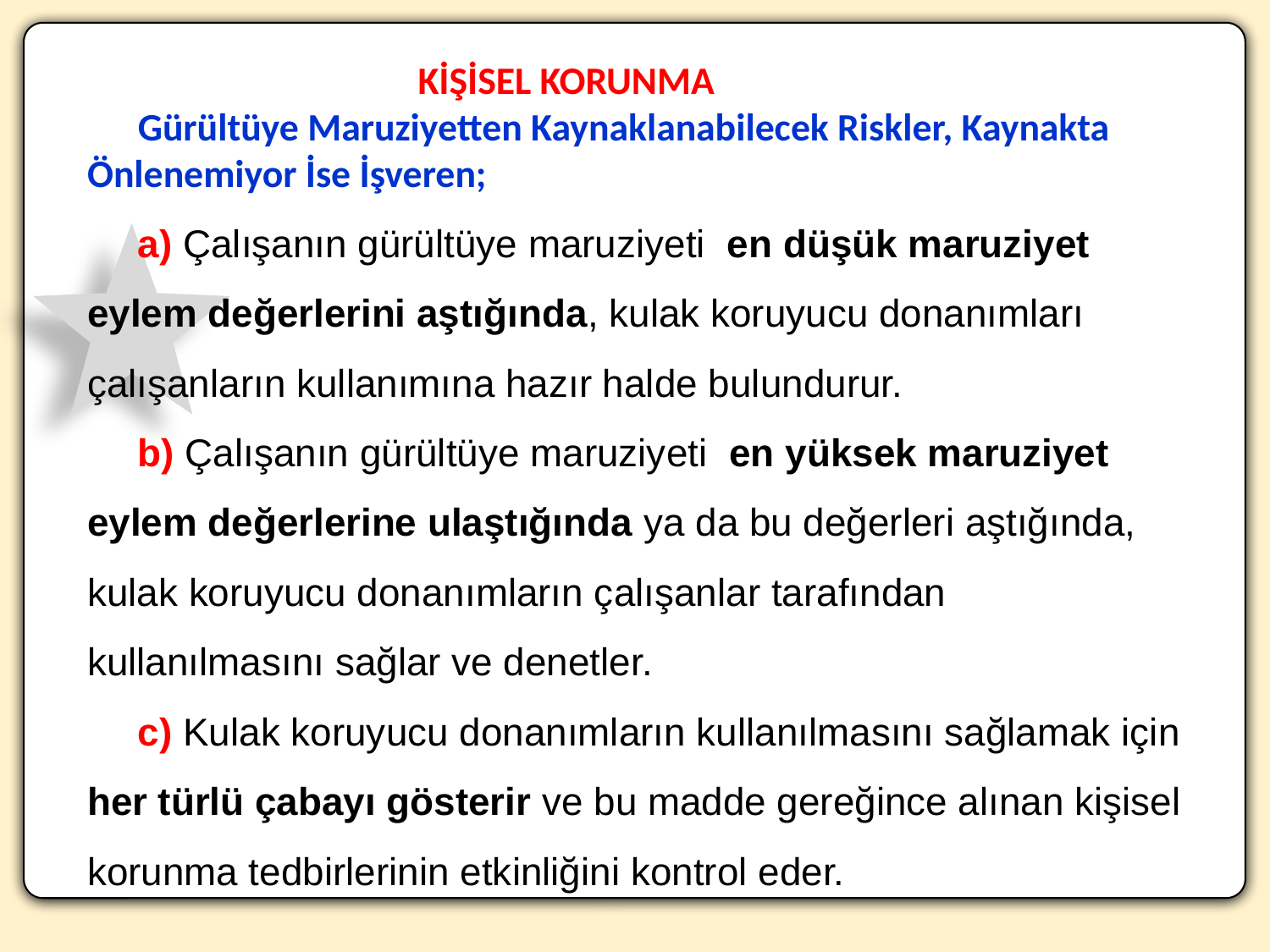

KİŞİSEL KORUNMA
Gürültüye Maruziyetten Kaynaklanabilecek Riskler, Kaynakta  Önlenemiyor İse İşveren;
a) Çalışanın gürültüye maruziyeti  en düşük maruziyet eylem değerlerini aştığında, kulak koruyucu donanımları çalışanların kullanımına hazır halde bulundurur.
b) Çalışanın gürültüye maruziyeti  en yüksek maruziyet eylem değerlerine ulaştığında ya da bu değerleri aştığında, kulak koruyucu donanımların çalışanlar tarafından kullanılmasını sağlar ve denetler.
c) Kulak koruyucu donanımların kullanılmasını sağlamak için her türlü çabayı gösterir ve bu madde gereğince alınan kişisel korunma tedbirlerinin etkinliğini kontrol eder.